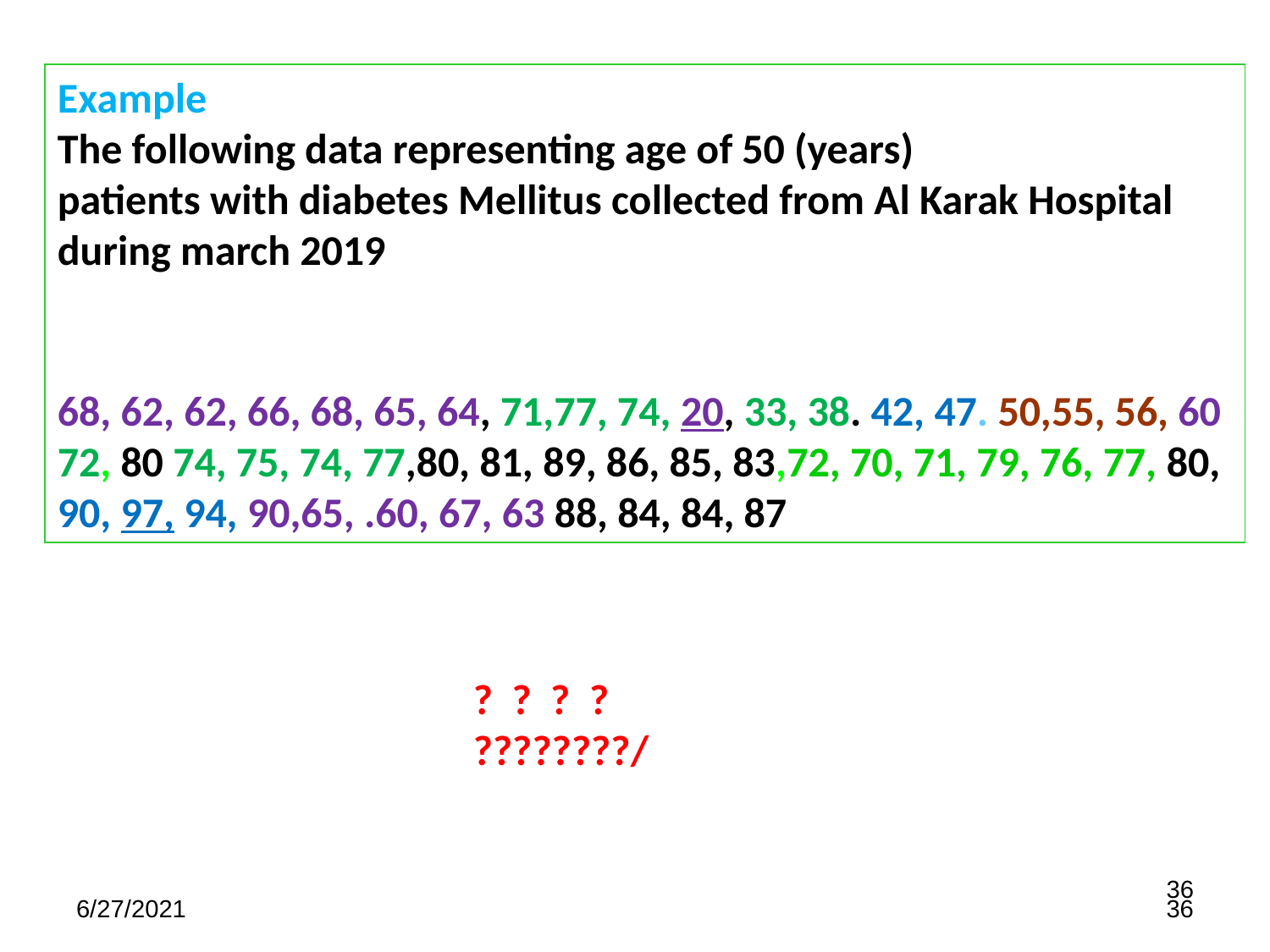

Example
The following data representing age of 50 (years)
patients with diabetes Mellitus collected from Al Karak Hospital during march 2019

68, 62, 62, 66, 68, 65, 64, 71,77, 74, 20, 33, 38. 42, 47. 50,55, 56, 60 72, 80 74, 75, 74, 77,80, 81, 89, 86, 85, 83,72, 70, 71, 79, 76, 77, 80, 90, 97, 94, 90,65, .60, 67, 63 88, 84, 84, 87
?  ?  ?  ?
????????/

36
6/27/2021
36